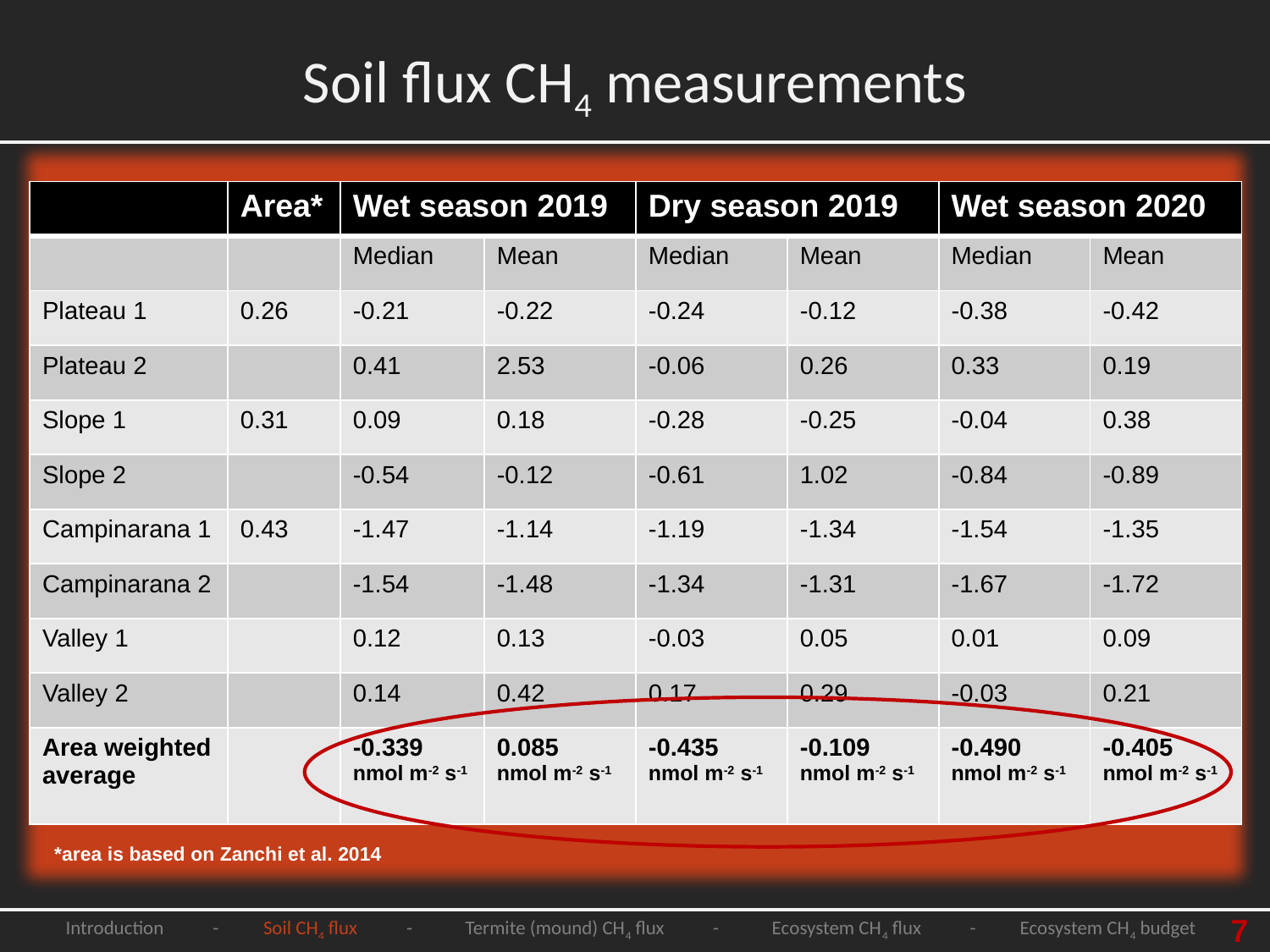

Soil flux CH4 measurements
*ar
|  | Area\* | Wet season 2019 |  | Dry season 2019 |  | Wet season 2020 |  |
| --- | --- | --- | --- | --- | --- | --- | --- |
|  |  | Median | Mean | Median | Mean | Median | Mean |
| Plateau 1 | 0.26 | -0.21 | -0.22 | -0.24 | -0.12 | -0.38 | -0.42 |
| Plateau 2 |  | 0.41 | 2.53 | -0.06 | 0.26 | 0.33 | 0.19 |
| Slope 1 | 0.31 | 0.09 | 0.18 | -0.28 | -0.25 | -0.04 | 0.38 |
| Slope 2 |  | -0.54 | -0.12 | -0.61 | 1.02 | -0.84 | -0.89 |
| Campinarana 1 | 0.43 | -1.47 | -1.14 | -1.19 | -1.34 | -1.54 | -1.35 |
| Campinarana 2 |  | -1.54 | -1.48 | -1.34 | -1.31 | -1.67 | -1.72 |
| Valley 1 |  | 0.12 | 0.13 | -0.03 | 0.05 | 0.01 | 0.09 |
| Valley 2 |  | 0.14 | 0.42 | 0.17 | 0.29 | -0.03 | 0.21 |
| Area weighted average |  | -0.339 nmol m-2 s-1 | 0.085 nmol m-2 s-1 | -0.435 nmol m-2 s-1 | -0.109 nmol m-2 s-1 | -0.490 nmol m-2 s-1 | -0.405 nmol m-2 s-1 |

*area is based on Zanchi et al. 2014
7
            Introduction           -          Soil CH4 flux           -            Termite (mound) CH4 flux           -            Ecosystem CH4 flux           -          Ecosystem CH4 budget